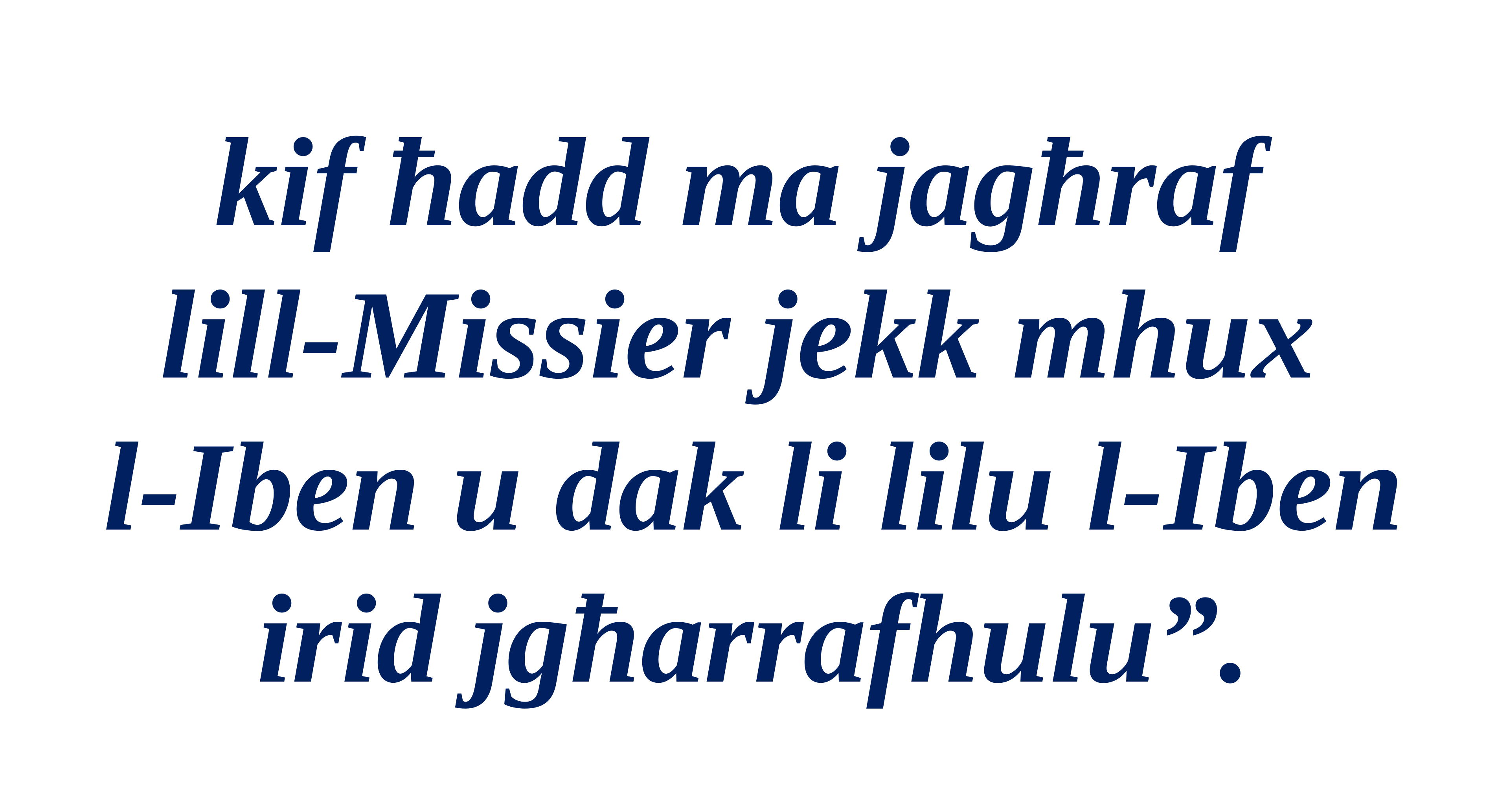

kif ħadd ma jagħraf
lill-Missier jekk mhux
l-Iben u dak li lilu l-Iben irid jgħarrafhulu”.